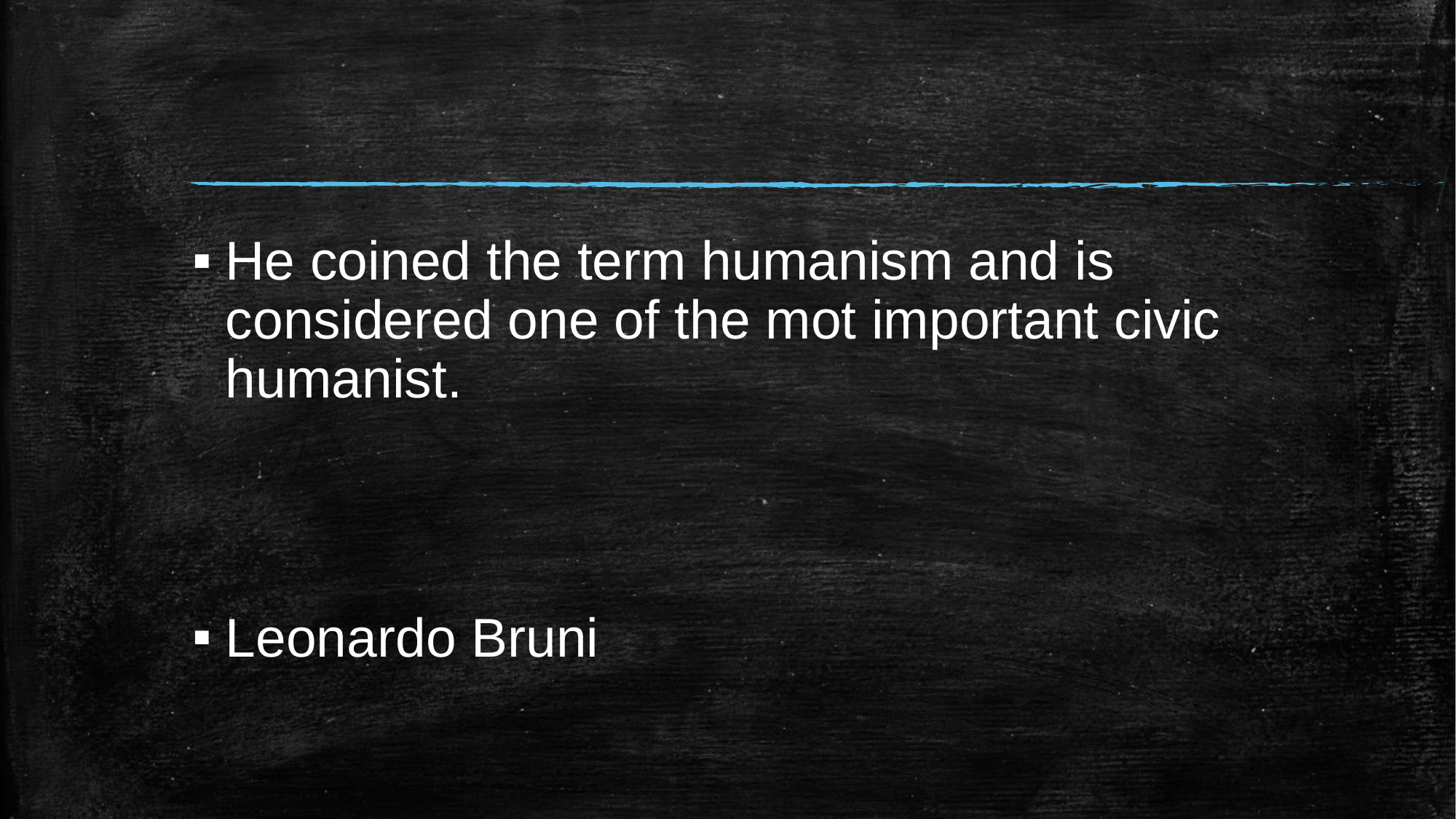

#
He coined the term humanism and is considered one of the mot important civic humanist.

Leonardo Bruni